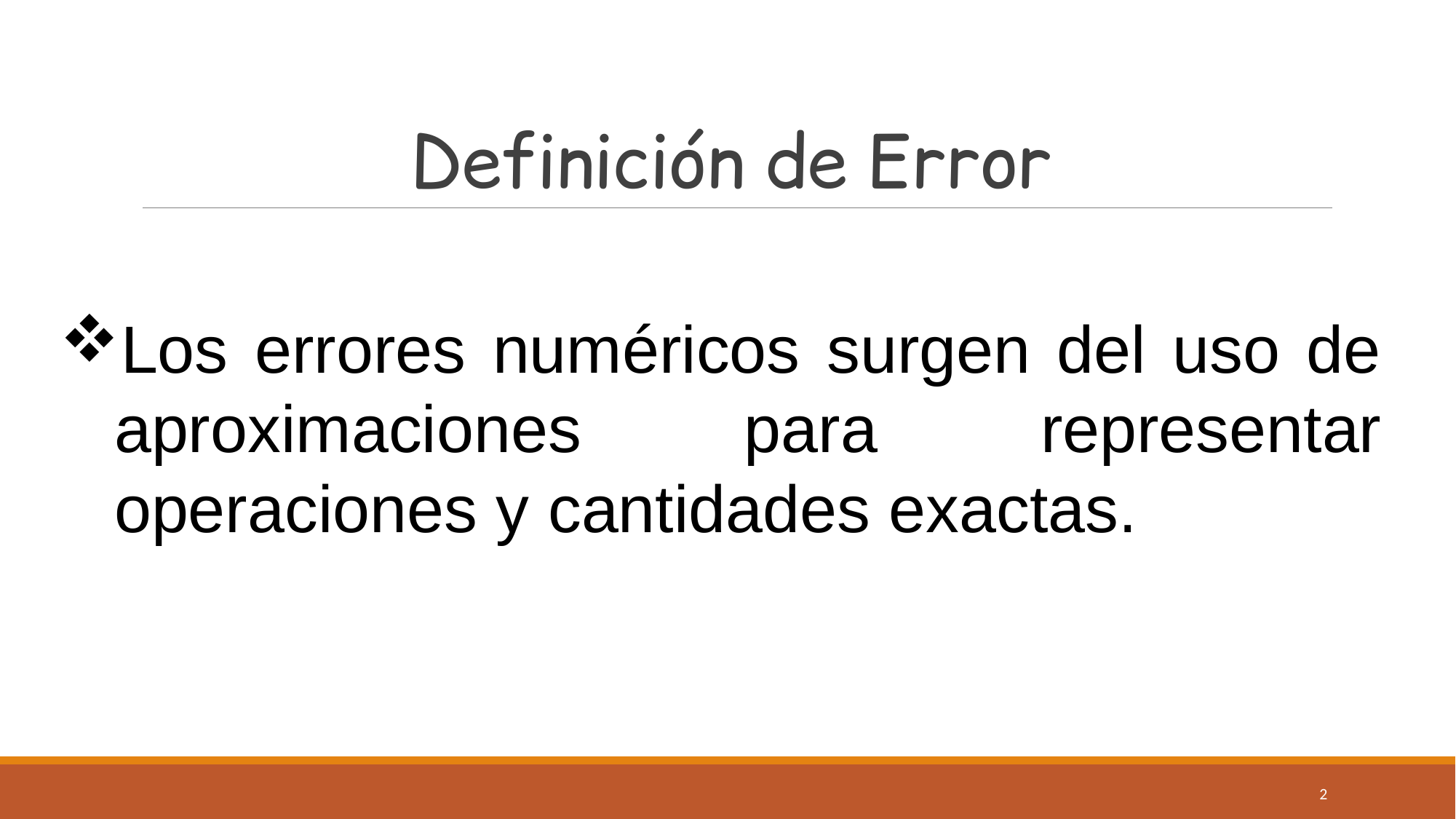

# Definición de Error
Los errores numéricos surgen del uso de aproximaciones para representar operaciones y cantidades exactas.

2